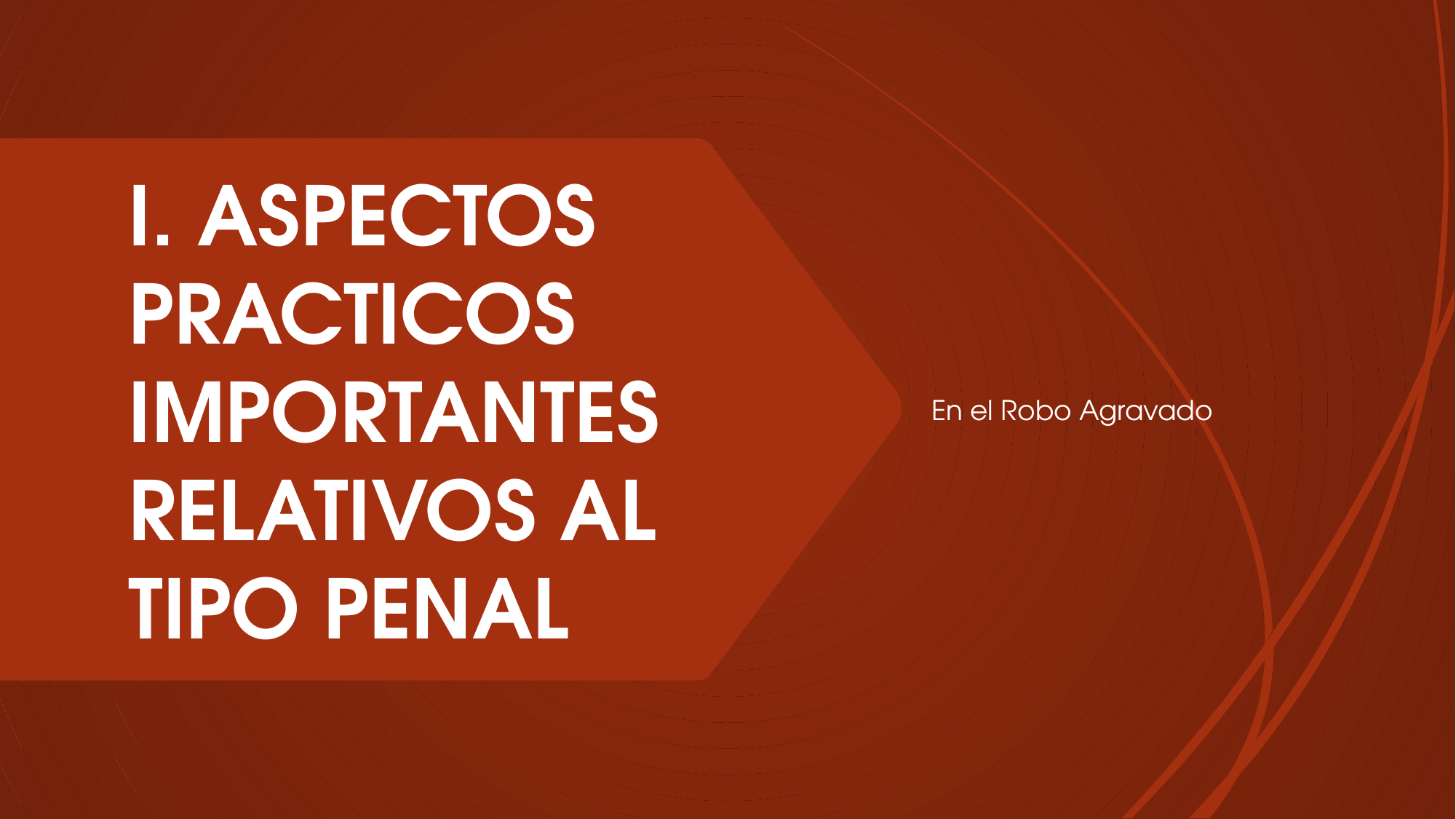

En el Robo Agravado

# I. ASPECTOS PRACTICOS IMPORTANTES RELATIVOS AL TIPO PENAL